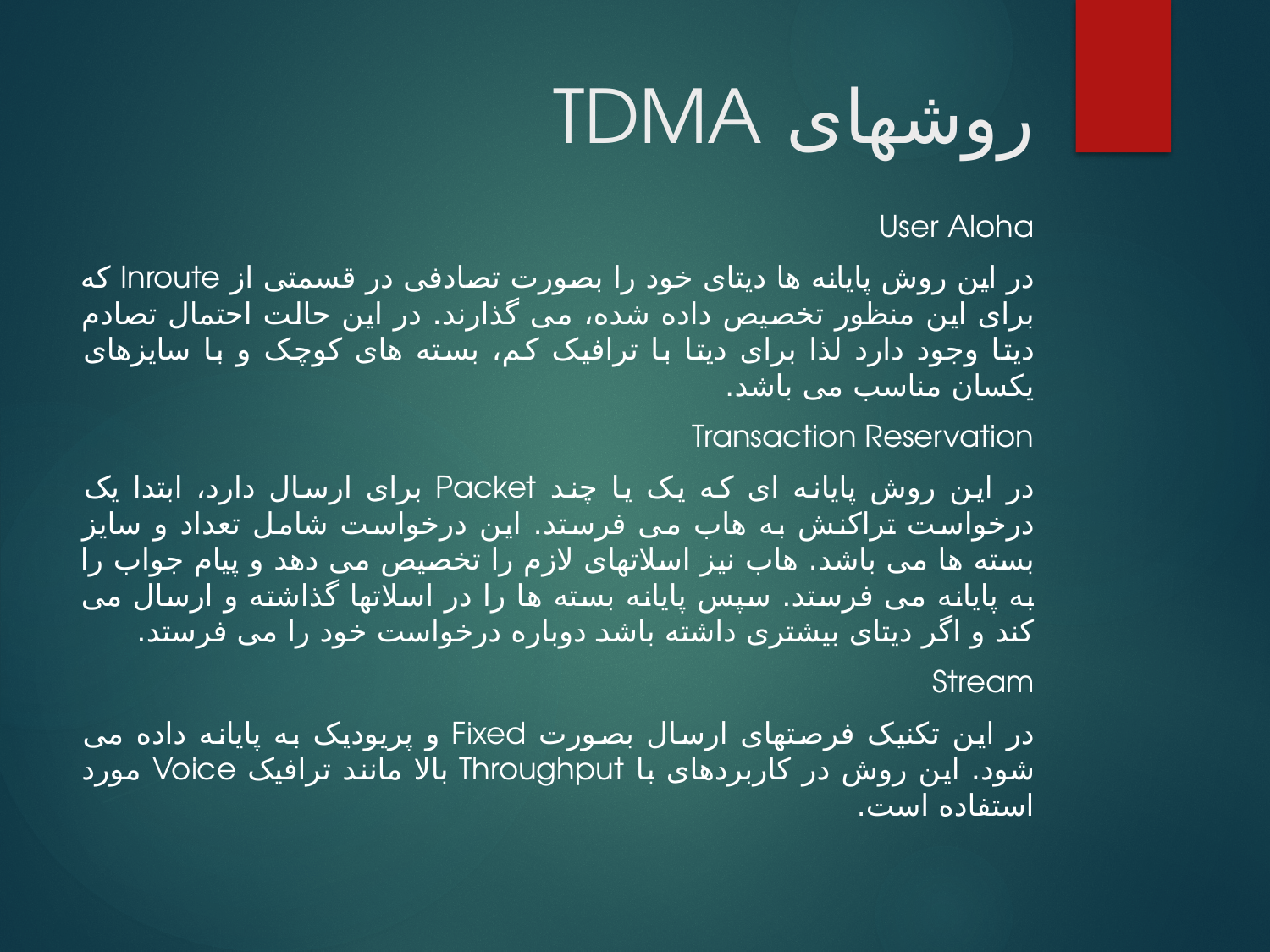

# روشهای TDMA
User Aloha
در این روش پایانه ها دیتای خود را بصورت تصادفی در قسمتی از Inroute که برای این منظور تخصیص داده شده، می گذارند. در این حالت احتمال تصادم دیتا وجود دارد لذا برای دیتا با ترافیک کم، بسته های کوچک و با سایزهای یکسان مناسب می باشد.
Transaction Reservation
در این روش پایانه ای که یک یا چند Packet برای ارسال دارد، ابتدا یک درخواست تراکنش به هاب می فرستد. این درخواست شامل تعداد و سایز بسته ها می باشد. هاب نیز اسلاتهای لازم را تخصیص می دهد و پیام جواب را به پایانه می فرستد. سپس پایانه بسته ها را در اسلاتها گذاشته و ارسال می کند و اگر دیتای بیشتری داشته باشد دوباره درخواست خود را می فرستد.
Stream
در این تکنیک فرصتهای ارسال بصورت Fixed و پریودیک به پایانه داده می شود. این روش در کاربردهای با Throughput بالا مانند ترافیک Voice مورد استفاده است.